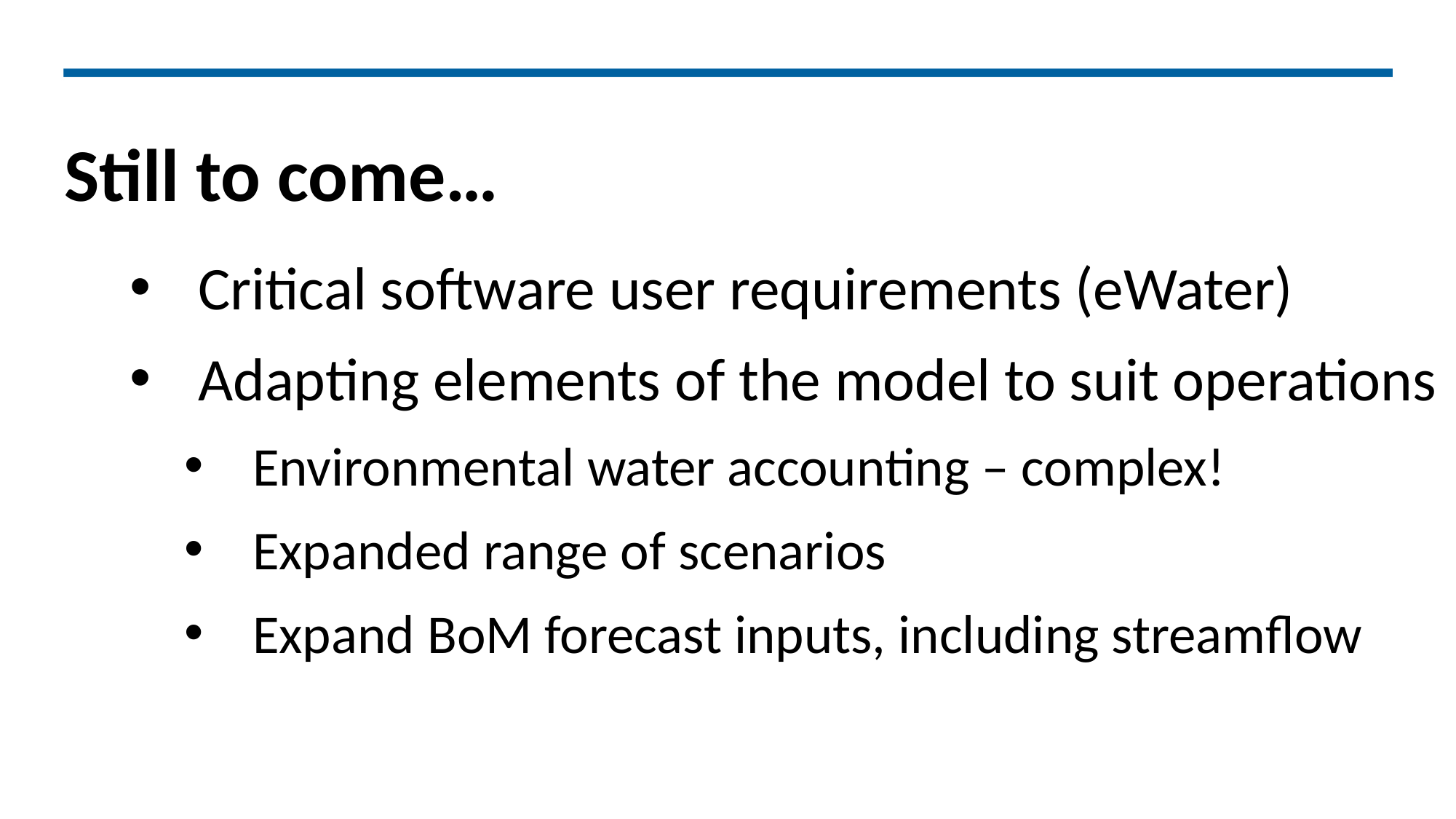

# Still to come…
Critical software user requirements (eWater)
Adapting elements of the model to suit operations
Environmental water accounting – complex!
Expanded range of scenarios
Expand BoM forecast inputs, including streamflow